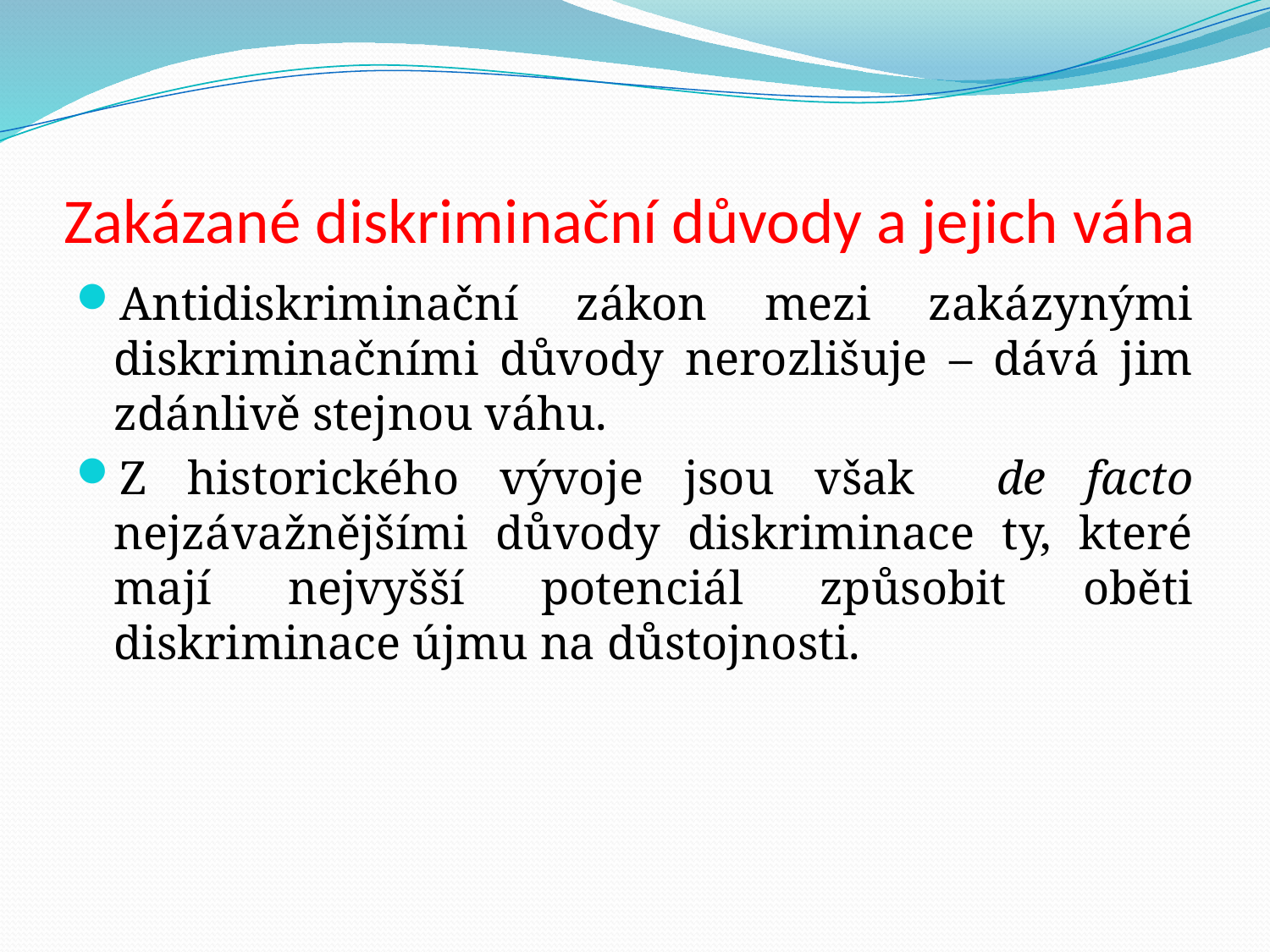

# Zakázané diskriminační důvody a jejich váha
Antidiskriminační zákon mezi zakázynými diskriminačními důvody nerozlišuje – dává jim zdánlivě stejnou váhu.
Z historického vývoje jsou však  de facto nejzávažnějšími důvody diskriminace ty, které mají nejvyšší potenciál způsobit oběti diskriminace újmu na důstojnosti.